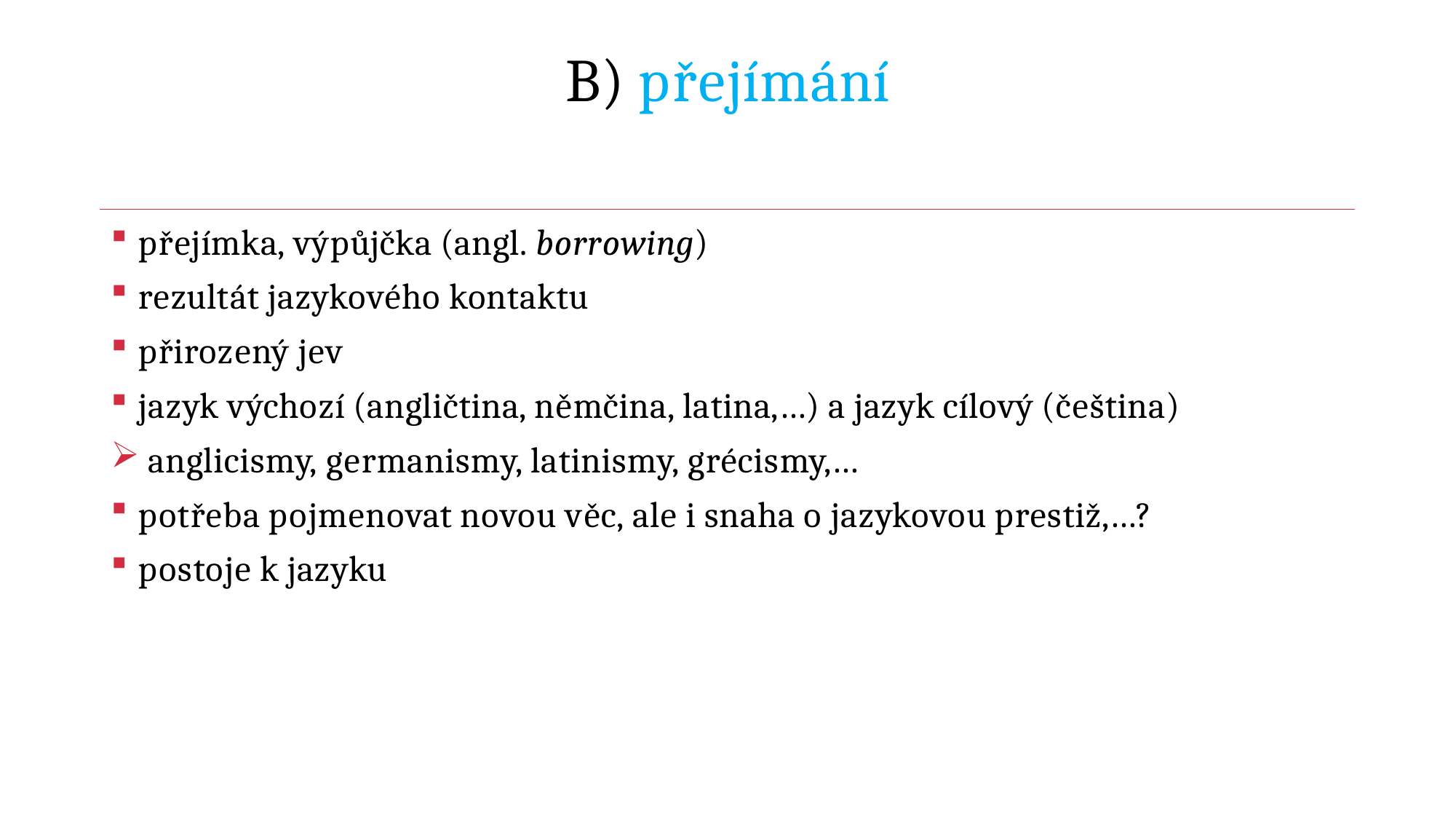

# B) přejímání
přejímka, výpůjčka (angl. borrowing)
rezultát jazykového kontaktu
přirozený jev
jazyk výchozí (angličtina, němčina, latina,…) a jazyk cílový (čeština)
 anglicismy, germanismy, latinismy, grécismy,…
potřeba pojmenovat novou věc, ale i snaha o jazykovou prestiž,…?
postoje k jazyku